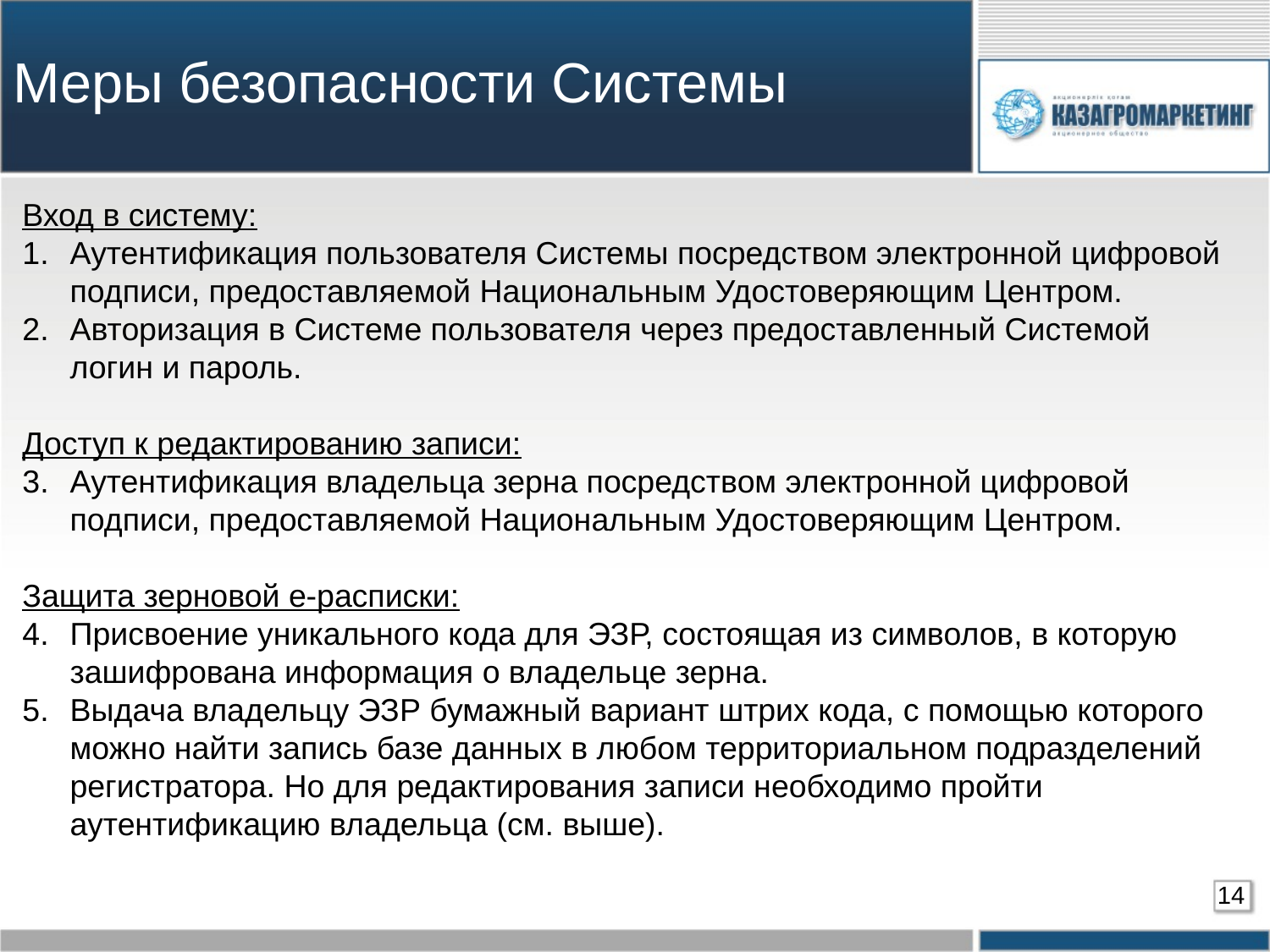

# Меры безопасности Системы
Вход в систему:
Аутентификация пользователя Системы посредством электронной цифровой подписи, предоставляемой Национальным Удостоверяющим Центром.
Авторизация в Системе пользователя через предоставленный Системой логин и пароль.

Доступ к редактированию записи:
Аутентификация владельца зерна посредством электронной цифровой подписи, предоставляемой Национальным Удостоверяющим Центром.

Защита зерновой е-расписки:
Присвоение уникального кода для ЭЗР, состоящая из символов, в которую зашифрована информация о владельце зерна.
Выдача владельцу ЭЗР бумажный вариант штрих кода, с помощью которого можно найти запись базе данных в любом территориальном подразделений регистратора. Но для редактирования записи необходимо пройти аутентификацию владельца (см. выше).
14